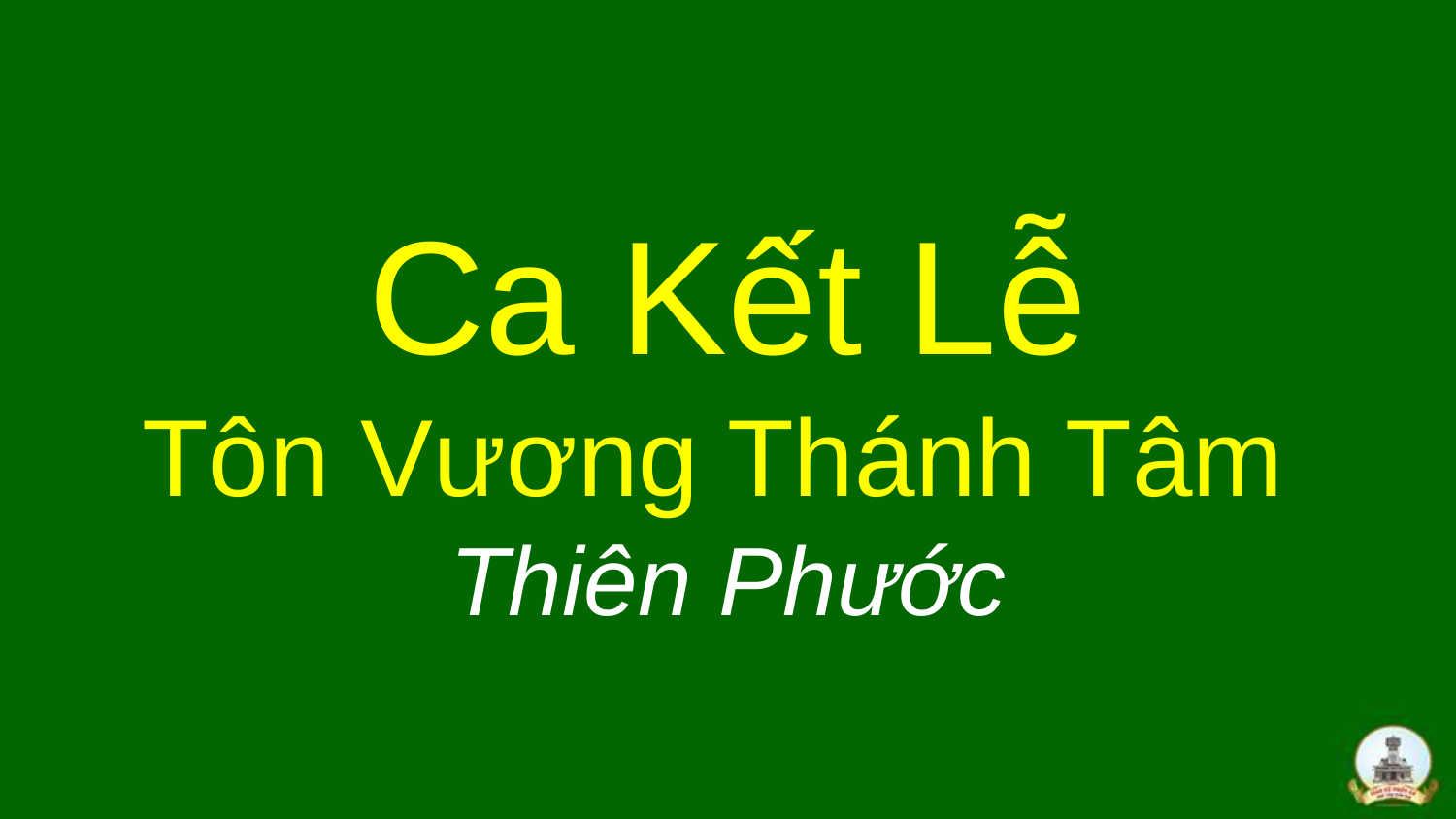

# Ca Kết Lễ Tôn Vương Thánh Tâm Thiên Phước